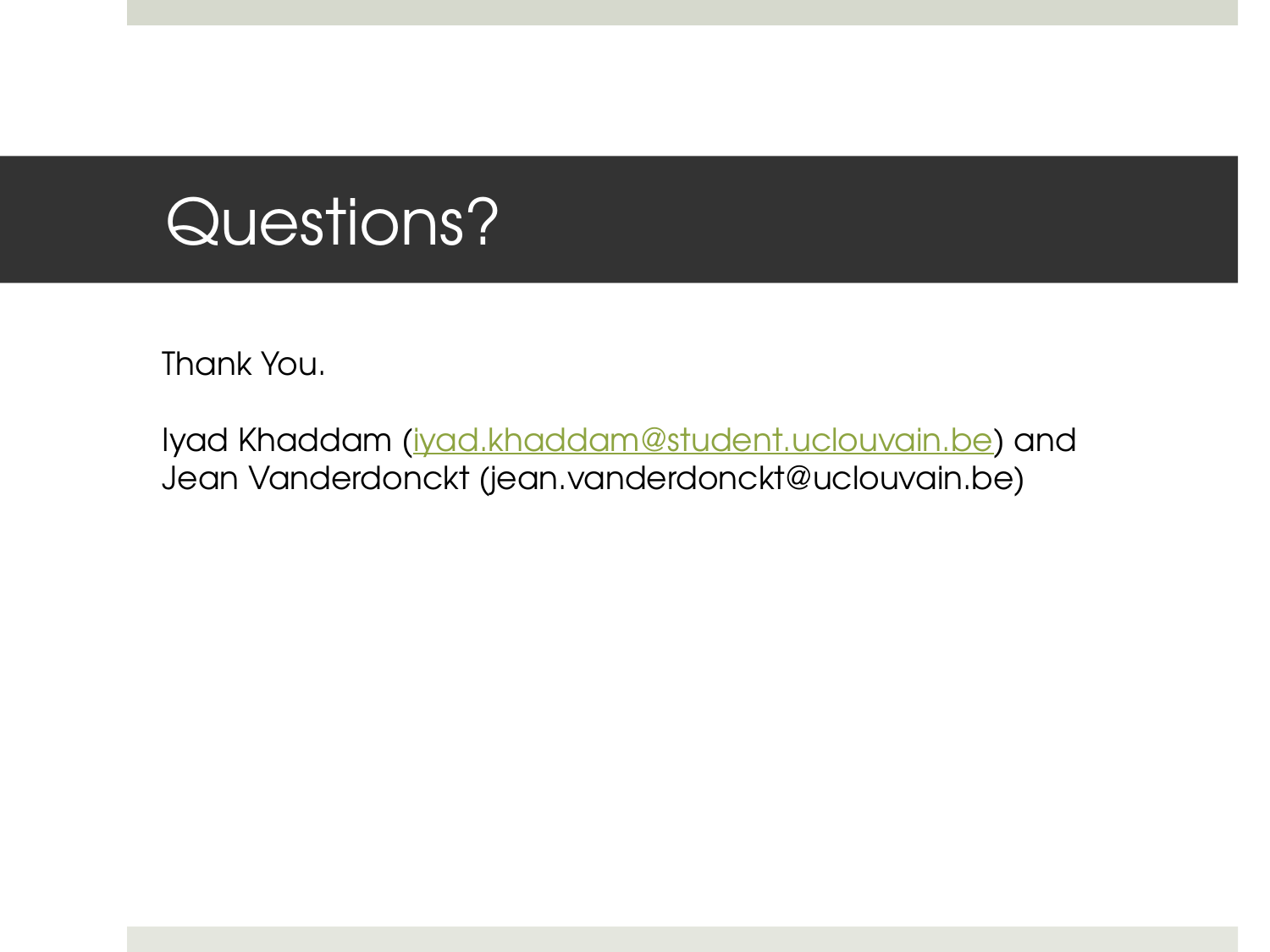

# Questions?
Thank You.

Iyad Khaddam (iyad.khaddam@student.uclouvain.be) and Jean Vanderdonckt (jean.vanderdonckt@uclouvain.be)